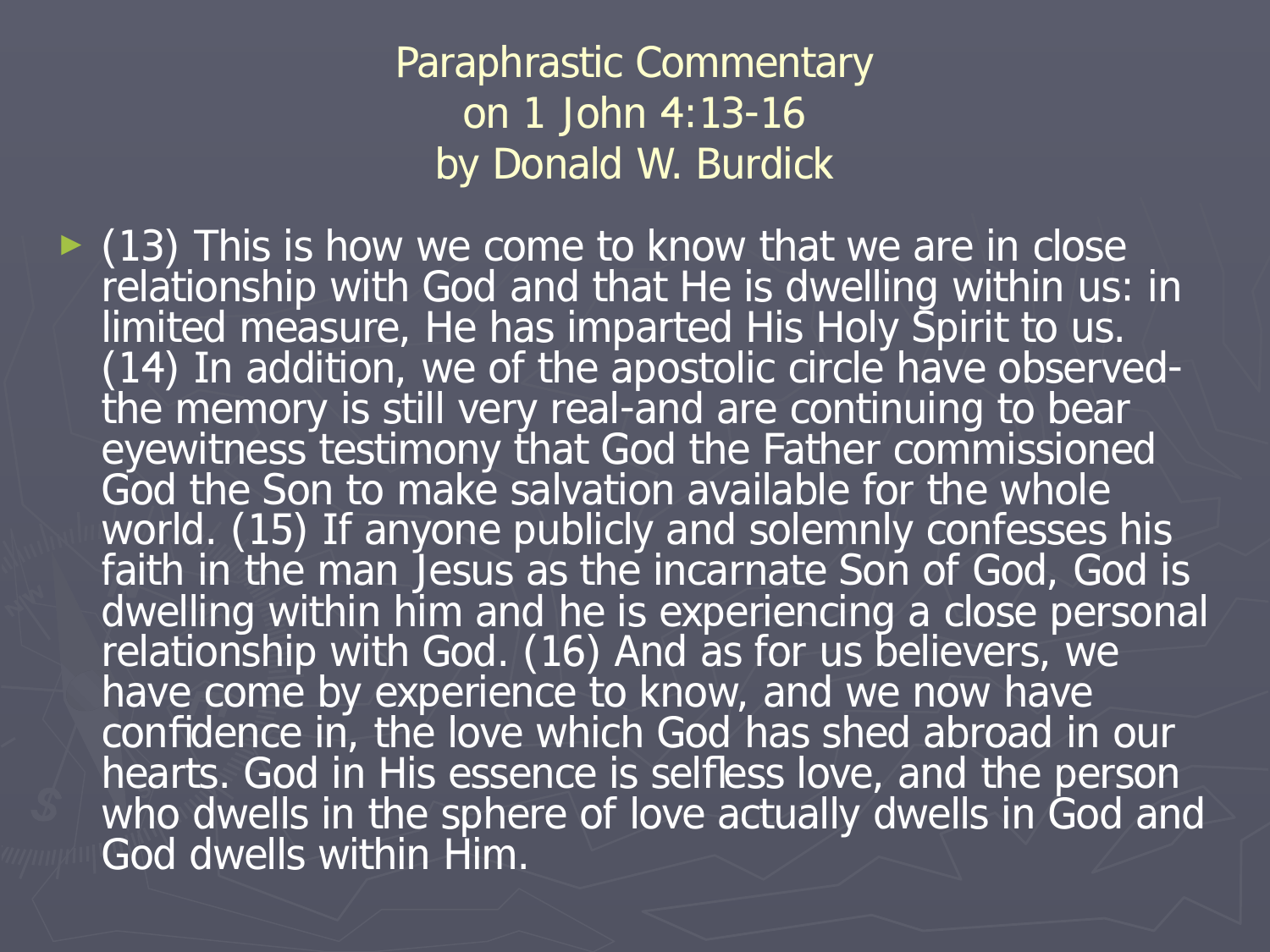

# Paraphrastic Commentary on 1 John 4:13-16 by Donald W. Burdick
(13) This is how we come to know that we are in close relationship with God and that He is dwelling within us: in limited measure, He has imparted His Holy Spirit to us. (14) In addition, we of the apostolic circle have observed-the memory is still very real-and are continuing to bear eyewitness testimony that God the Father commissioned God the Son to make salvation available for the whole world. (15) If anyone publicly and solemnly confesses his faith in the man Jesus as the incarnate Son of God, God is dwelling within him and he is experiencing a close personal relationship with God. (16) And as for us believers, we have come by experience to know, and we now have confidence in, the love which God has shed abroad in our hearts. God in His essence is selfless love, and the person who dwells in the sphere of love actually dwells in God and God dwells within Him.